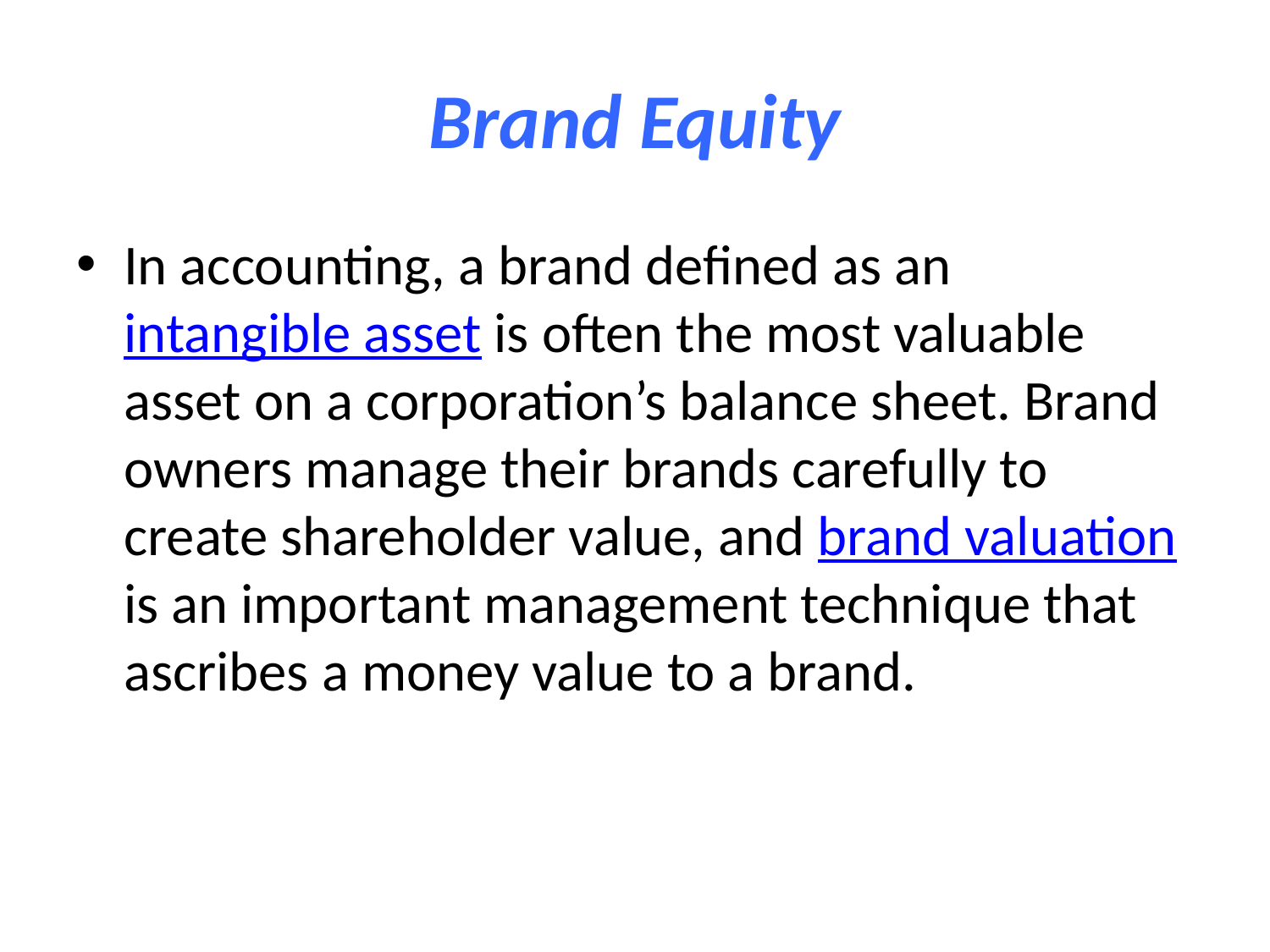

# Brand Equity
In accounting, a brand defined as an intangible asset is often the most valuable asset on a corporation’s balance sheet. Brand owners manage their brands carefully to create shareholder value, and brand valuation is an important management technique that ascribes a money value to a brand.